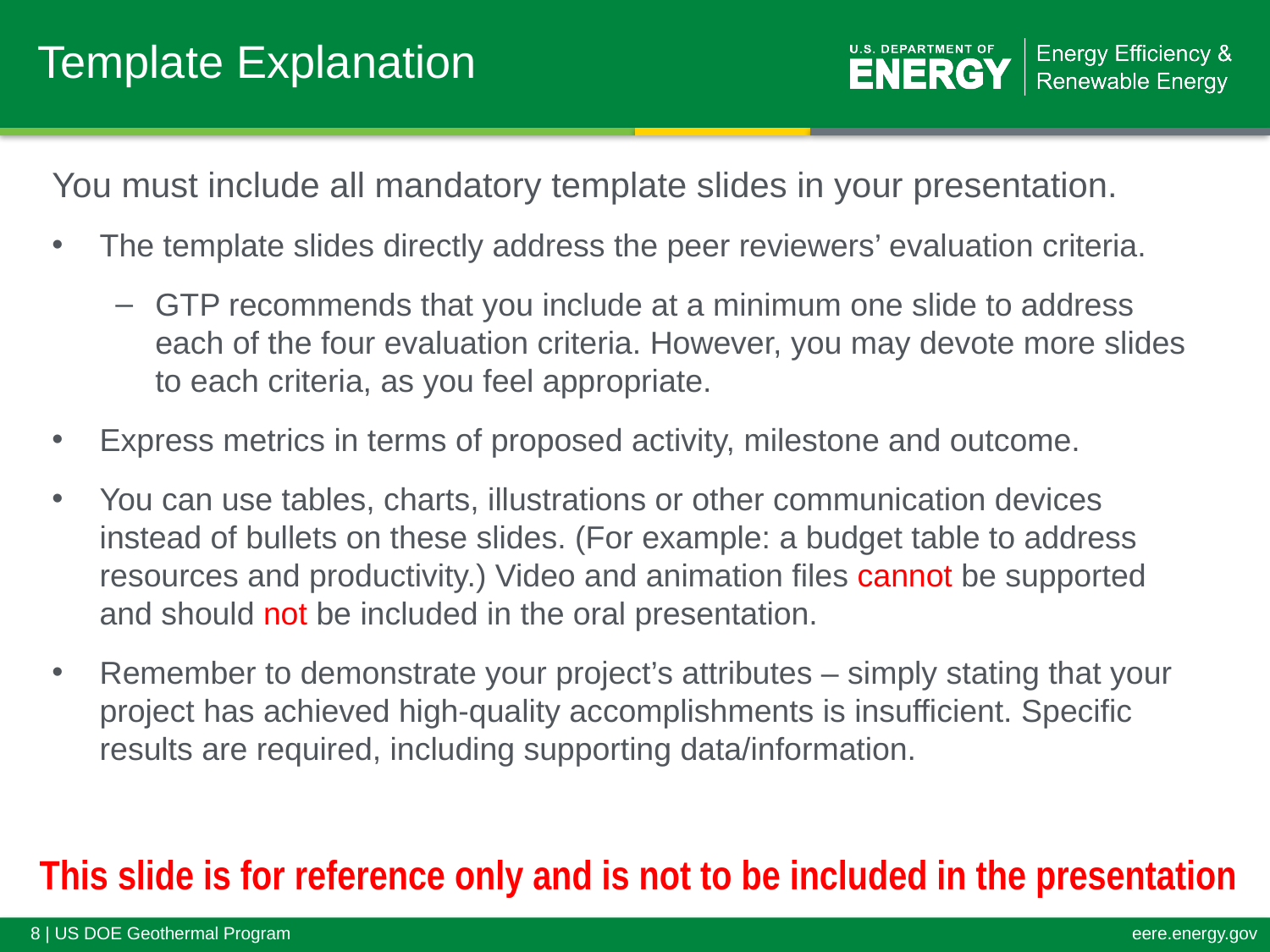

# Template Explanation
You must include all mandatory template slides in your presentation.
The template slides directly address the peer reviewers’ evaluation criteria.
GTP recommends that you include at a minimum one slide to address each of the four evaluation criteria. However, you may devote more slides to each criteria, as you feel appropriate.
Express metrics in terms of proposed activity, milestone and outcome.
You can use tables, charts, illustrations or other communication devices instead of bullets on these slides. (For example: a budget table to address resources and productivity.) Video and animation files cannot be supported and should not be included in the oral presentation.
Remember to demonstrate your project’s attributes – simply stating that your project has achieved high-quality accomplishments is insufficient. Specific results are required, including supporting data/information.

This slide is for reference only and is not to be included in the presentation